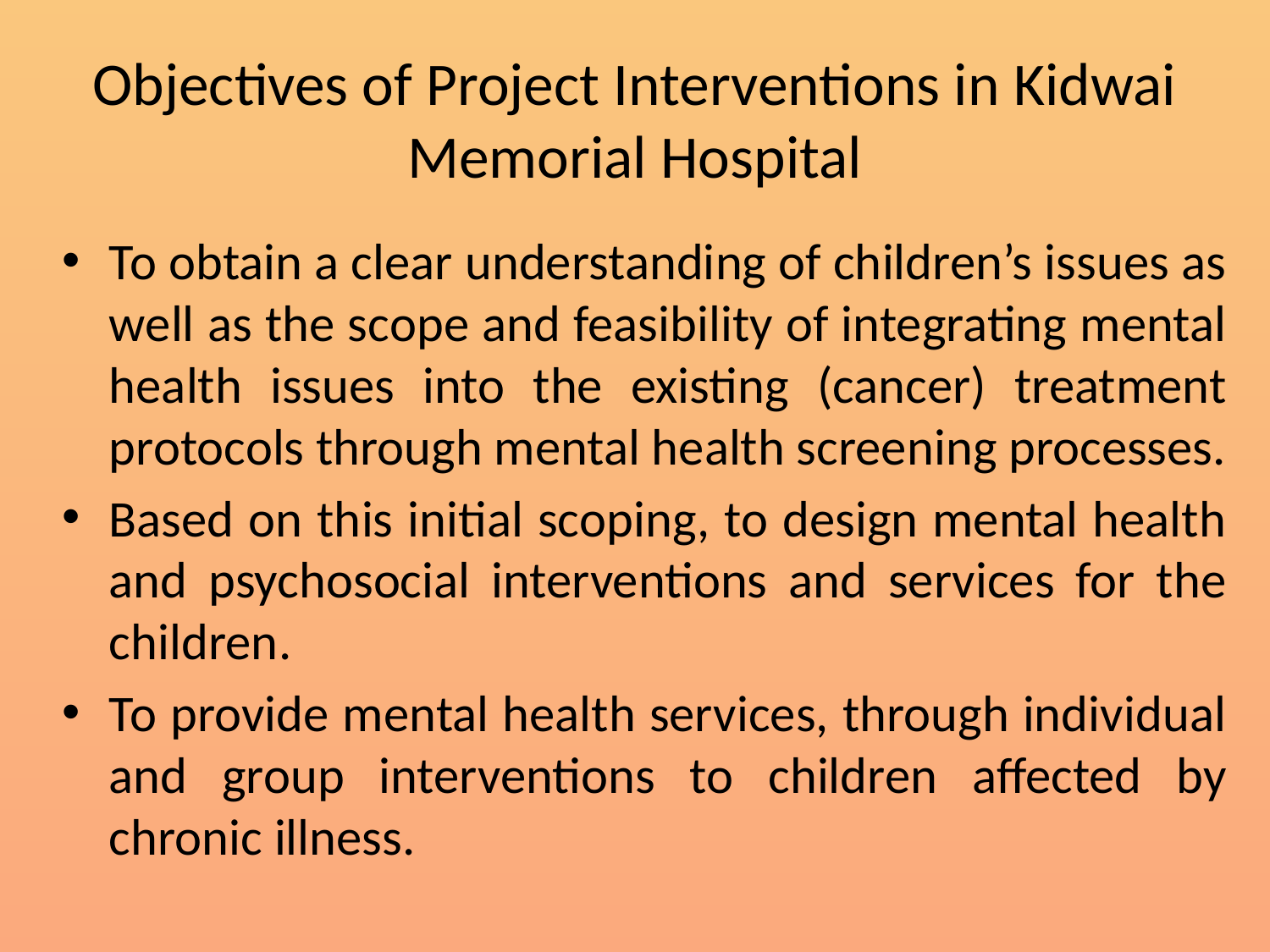

# Objectives of Project Interventions in Kidwai Memorial Hospital
To obtain a clear understanding of children’s issues as well as the scope and feasibility of integrating mental health issues into the existing (cancer) treatment protocols through mental health screening processes.
Based on this initial scoping, to design mental health and psychosocial interventions and services for the children.
To provide mental health services, through individual and group interventions to children affected by chronic illness.